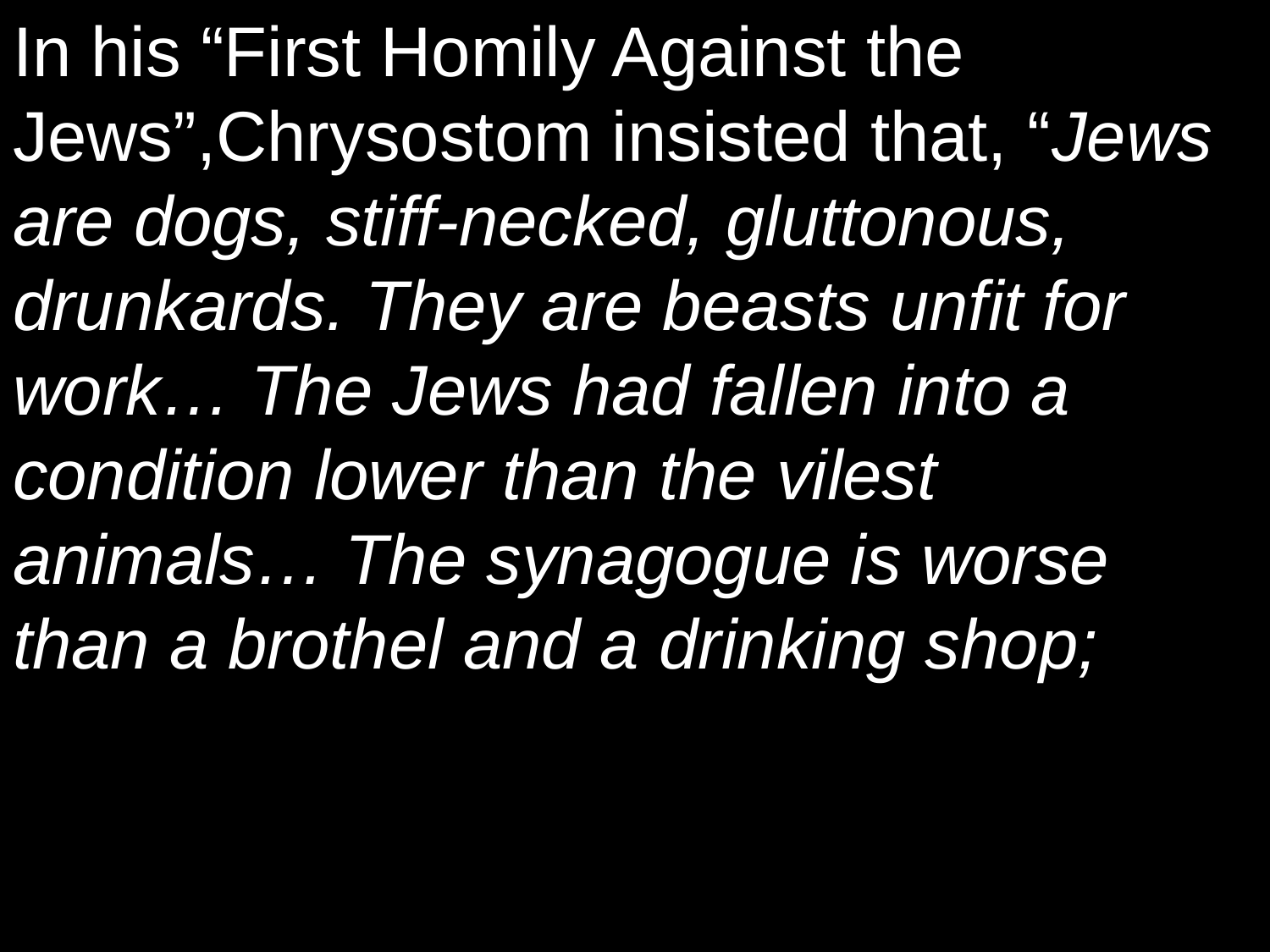

In his “First Homily Against the Jews”,Chrysostom insisted that, “Jews are dogs, stiff-necked, gluttonous, drunkards. They are beasts unfit for work… The Jews had fallen into a condition lower than the vilest animals… The synagogue is worse than a brothel and a drinking shop;